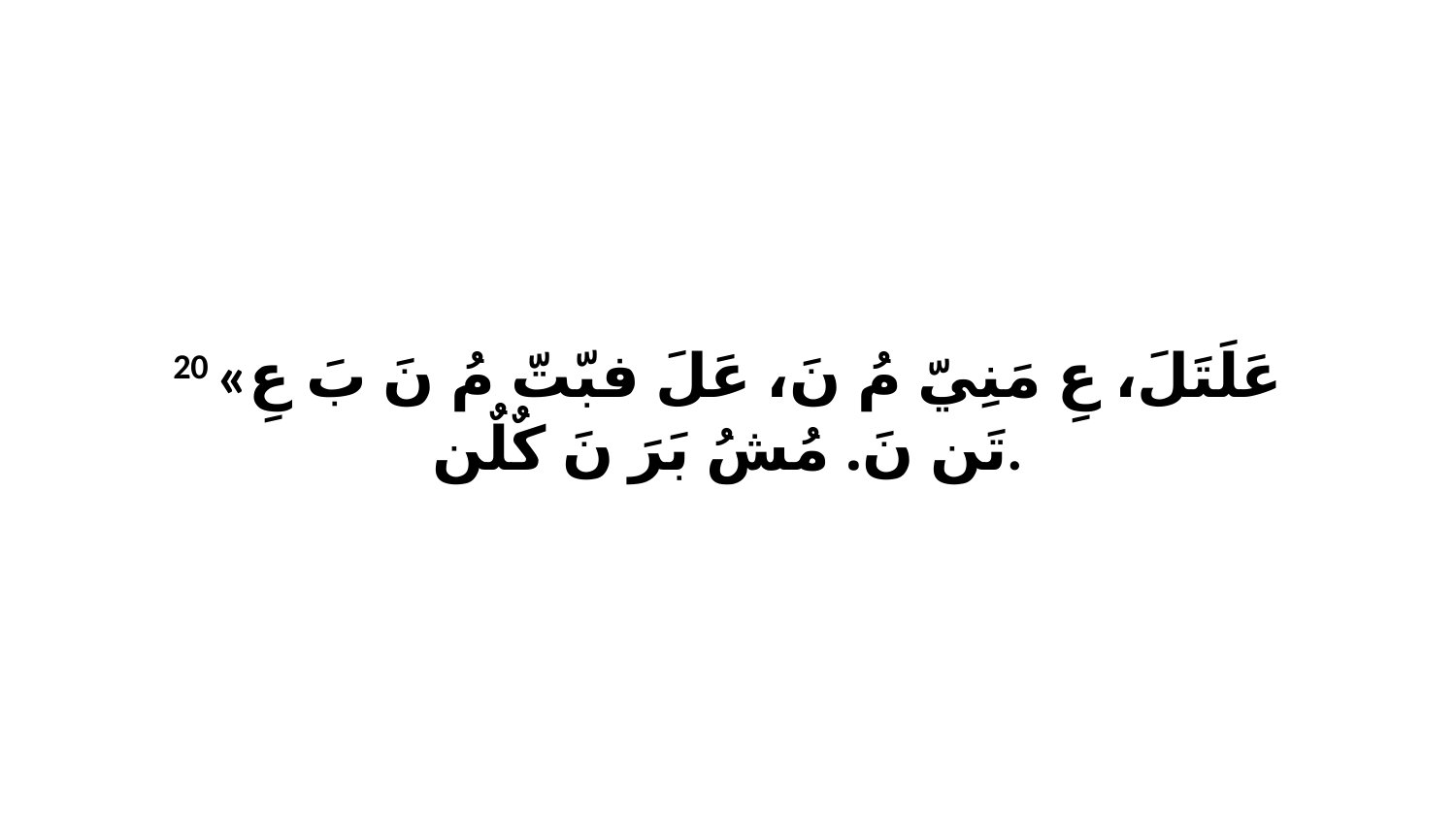

20 «عَلَتَلَ، عِ مَنِيّ مُ نَ، عَلَ فبّتّ مُ نَ بَ عِ تَن نَ. مُشُ بَرَ نَ كٌلٌن.